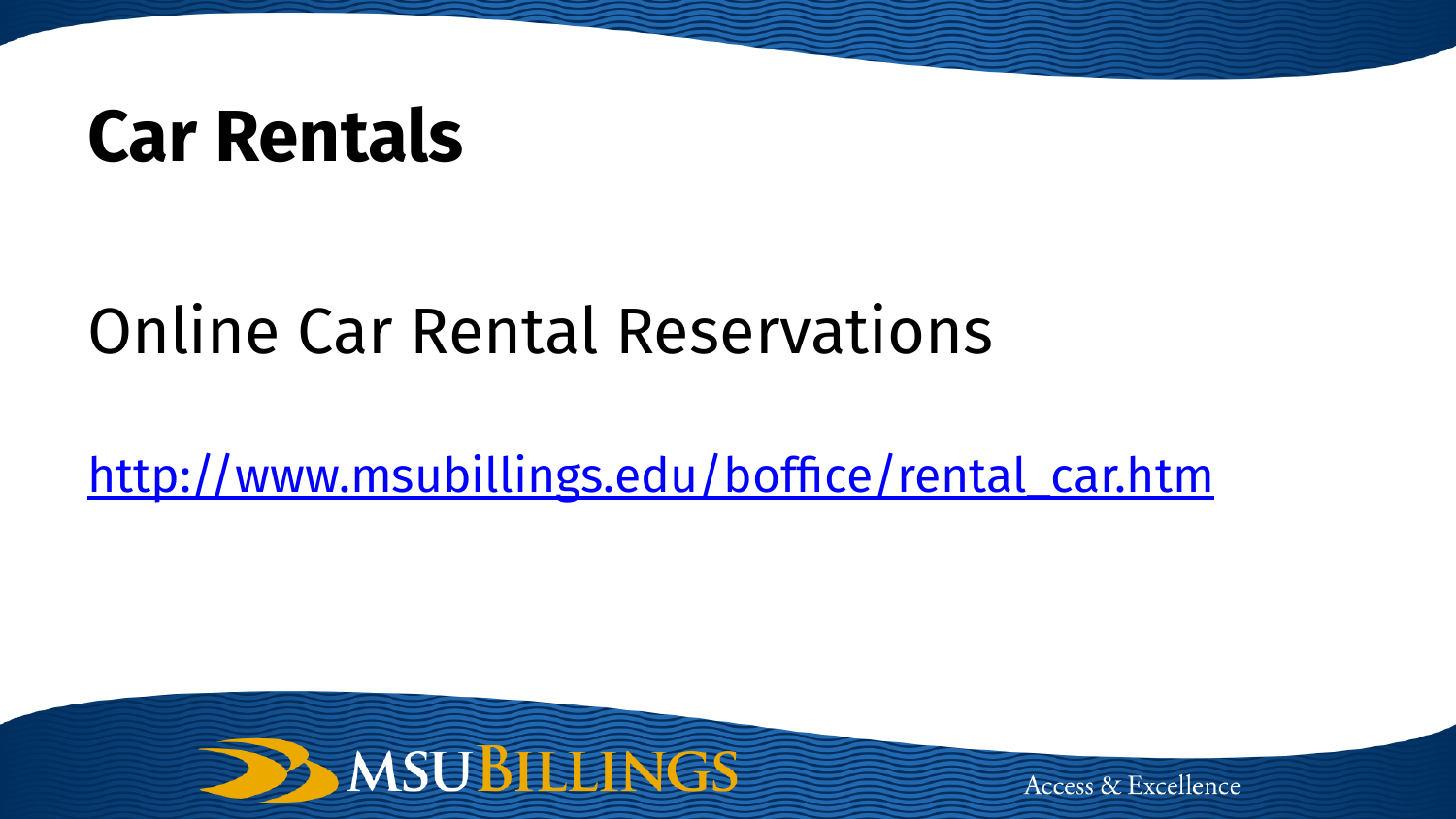

# Car Rentals

Online Car Rental Reservations

http://www.msubillings.edu/boffice/rental_car.htm